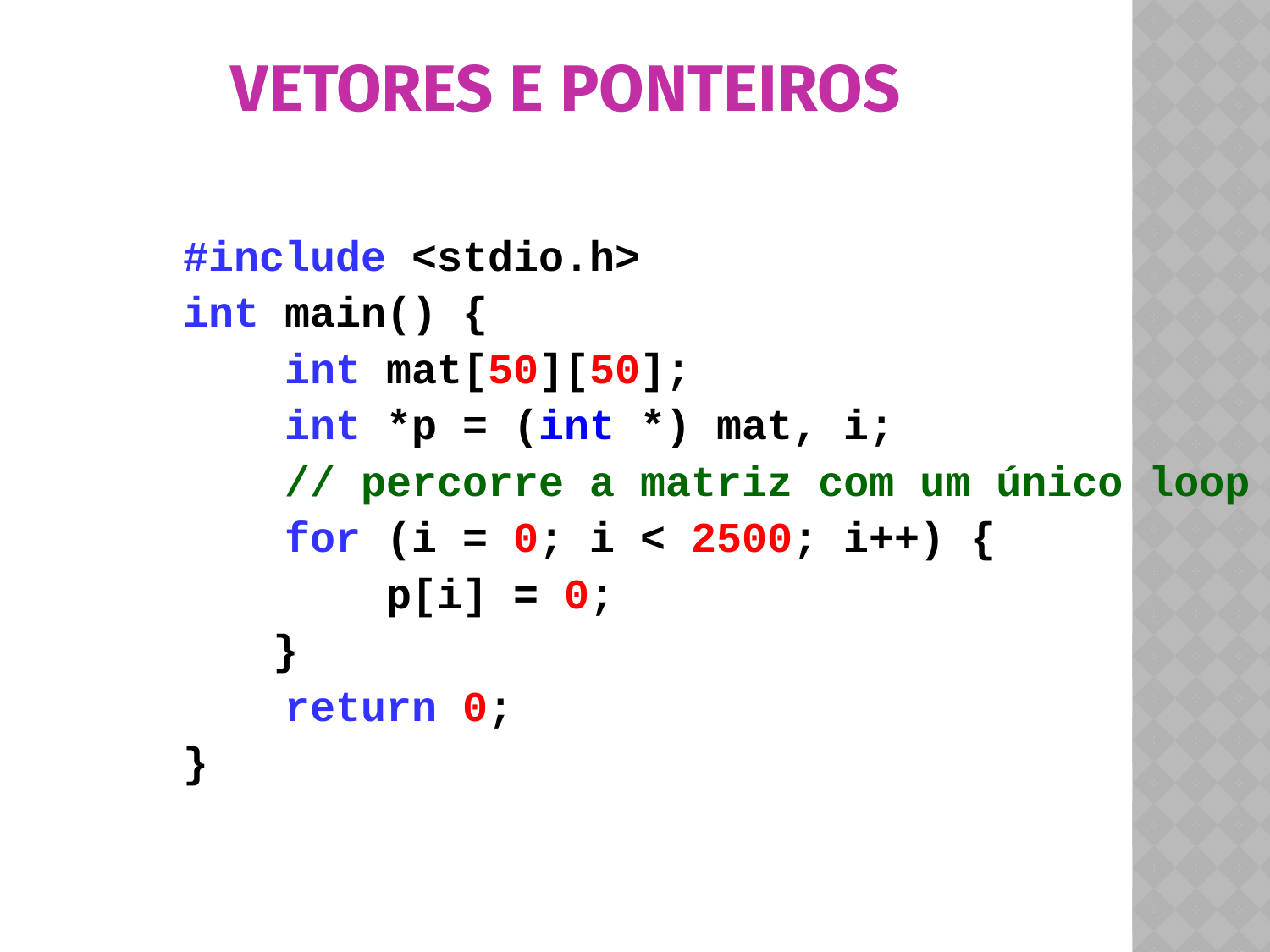

# Vetores e Ponteiros
#include <stdio.h>
int main() {
    int mat[50][50];
    int *p = (int *) mat, i;
    // percorre a matriz com um único loop
    for (i = 0; i < 2500; i++) {
        p[i] = 0;
	  }
    return 0;
}